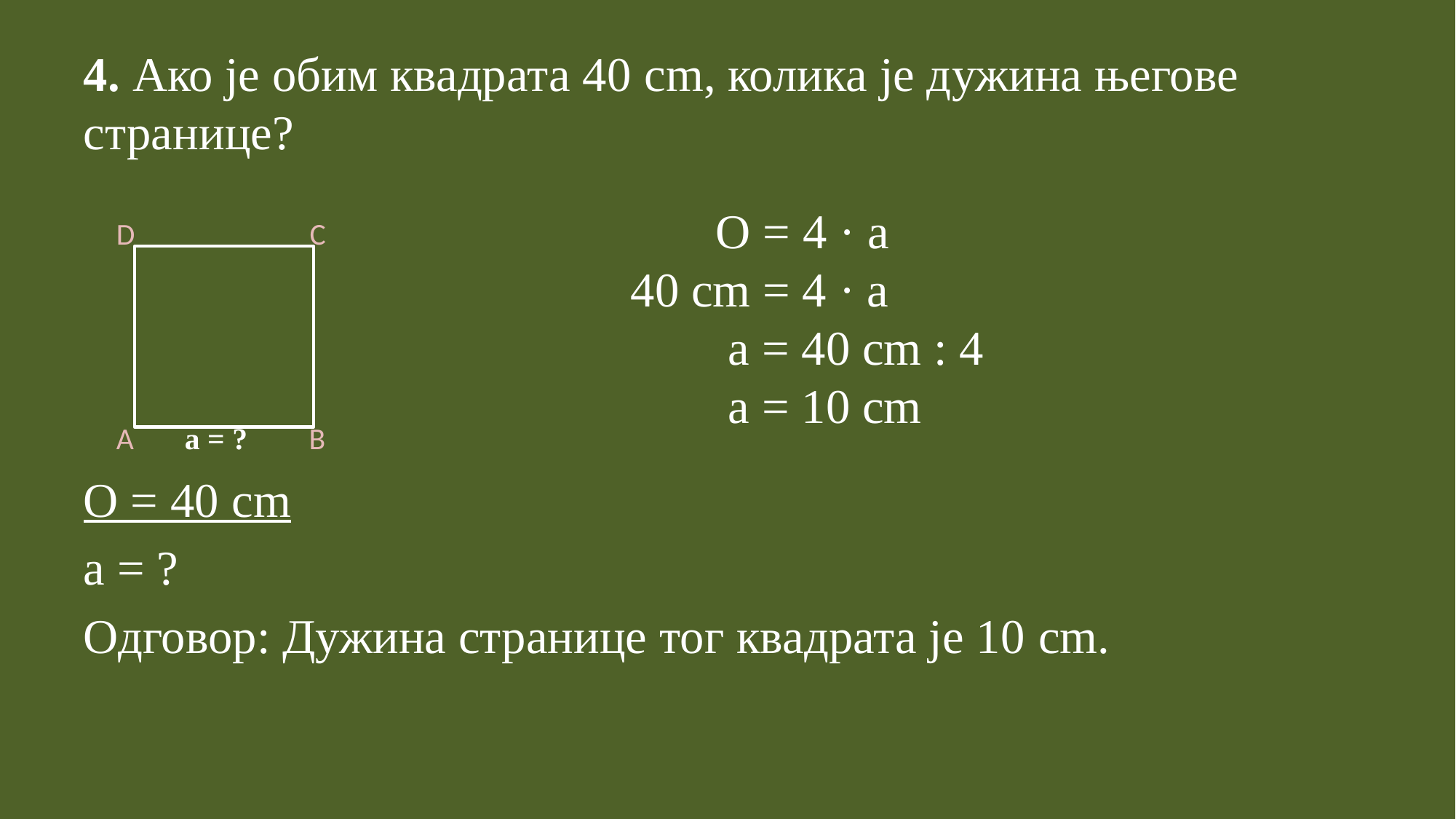

# 4. Ако је обим квадрата 40 cm, колика је дужина његове странице?
   D                C

   A     a = ?        B
О = 40 cm
a = ?
Одговор: Дужина странице тог квадрата је 10 cm.
       О = 4 · а
40 cm = 4 · a
        a = 40 cm : 4
        a = 10 cm